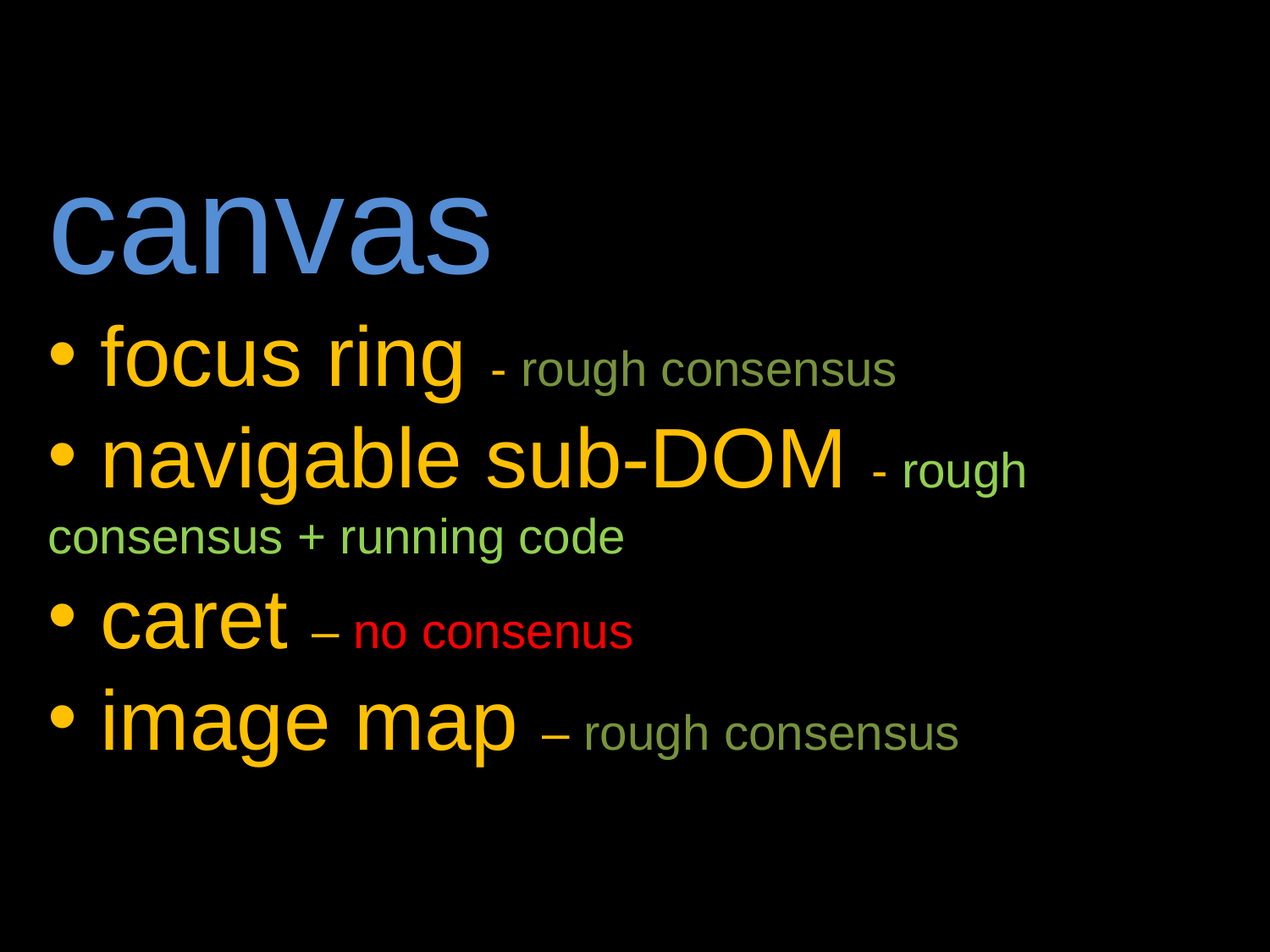

canvas
 focus ring - rough consensus
 navigable sub-DOM - rough consensus + running code
 caret – no consenus
 image map – rough consensus